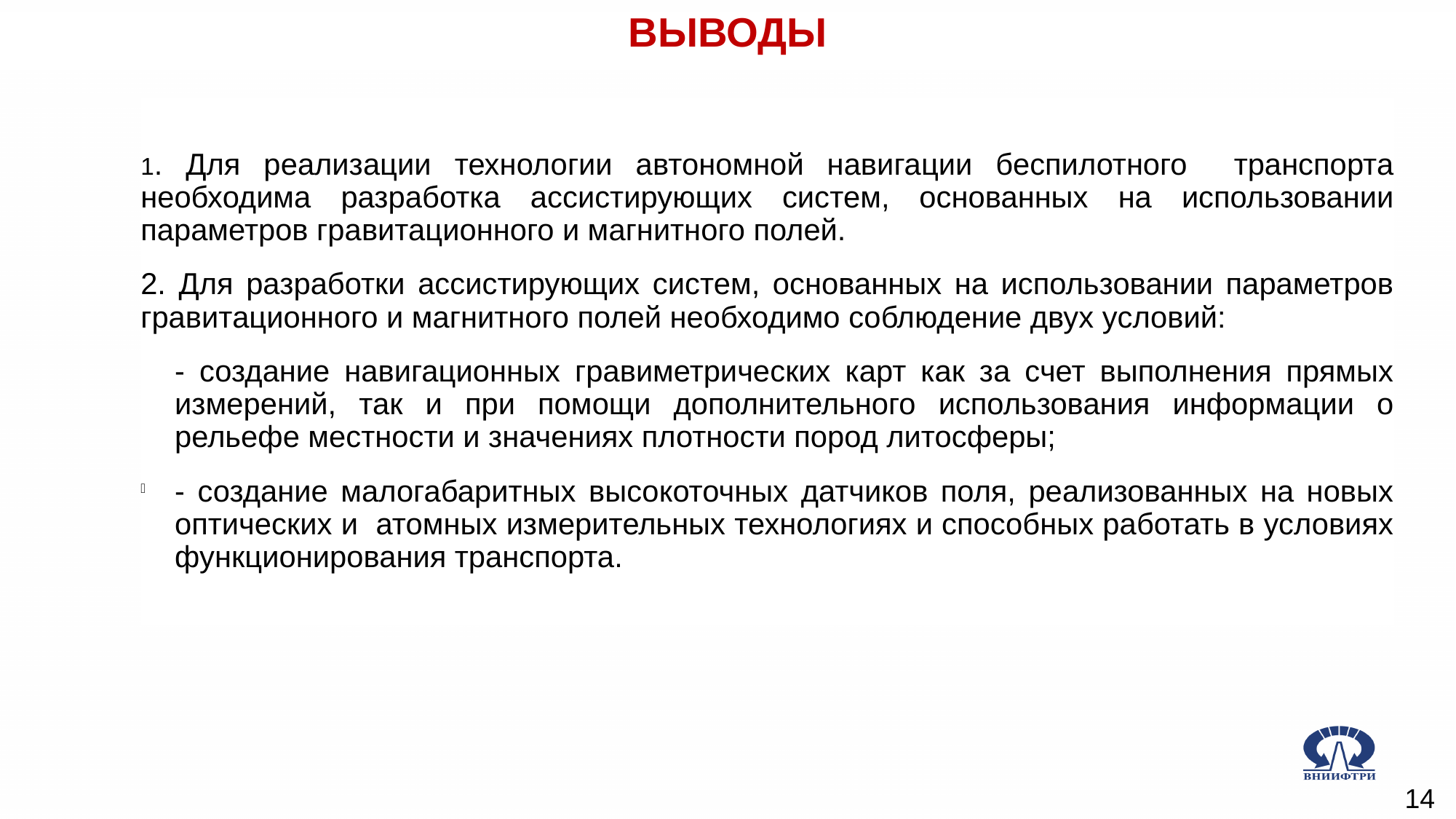

ВЫВОДЫ

1. Для реализации технологии автономной навигации беспилотного  транспорта необходима разработка ассистирующих систем, основанных на использовании параметров гравитационного и магнитного полей.
2. Для разработки ассистирующих систем, основанных на использовании параметров гравитационного и магнитного полей необходимо соблюдение двух условий:
- создание навигационных гравиметрических карт как за счет выполнения прямых измерений, так и при помощи дополнительного использования информации о рельефе местности и значениях плотности пород литосферы;
- создание малогабаритных высокоточных датчиков поля, реализованных на новых оптических и  атомных измерительных технологиях и способных работать в условиях функционирования транспорта.
14